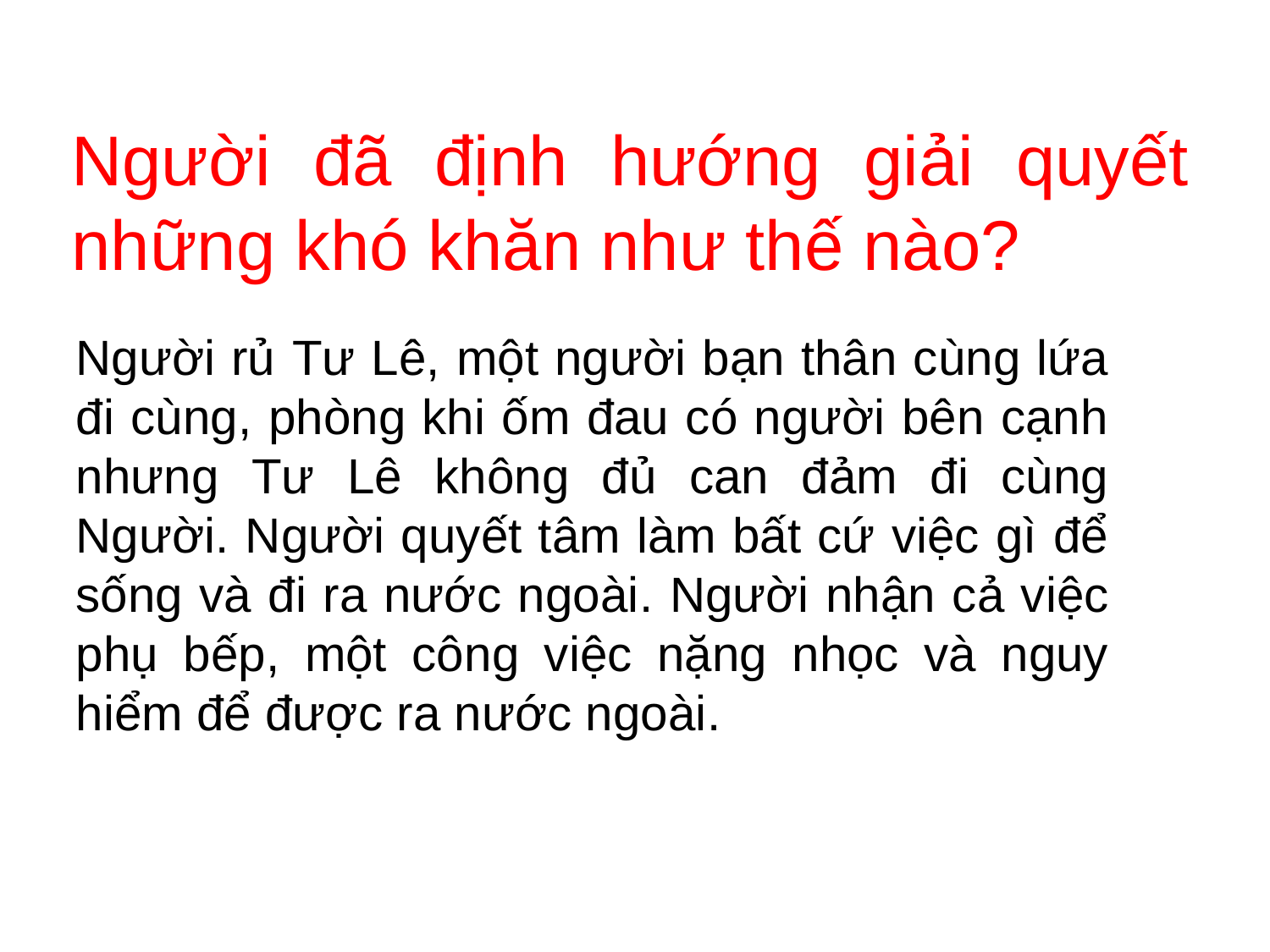

Người đã định hướng giải quyết những khó khăn như thế nào?
Người rủ Tư Lê, một người bạn thân cùng lứa đi cùng, phòng khi ốm đau có người bên cạnh nhưng Tư Lê không đủ can đảm đi cùng Người. Người quyết tâm làm bất cứ việc gì để sống và đi ra nước ngoài. Người nhận cả việc phụ bếp, một công việc nặng nhọc và nguy hiểm để được ra nước ngoài.